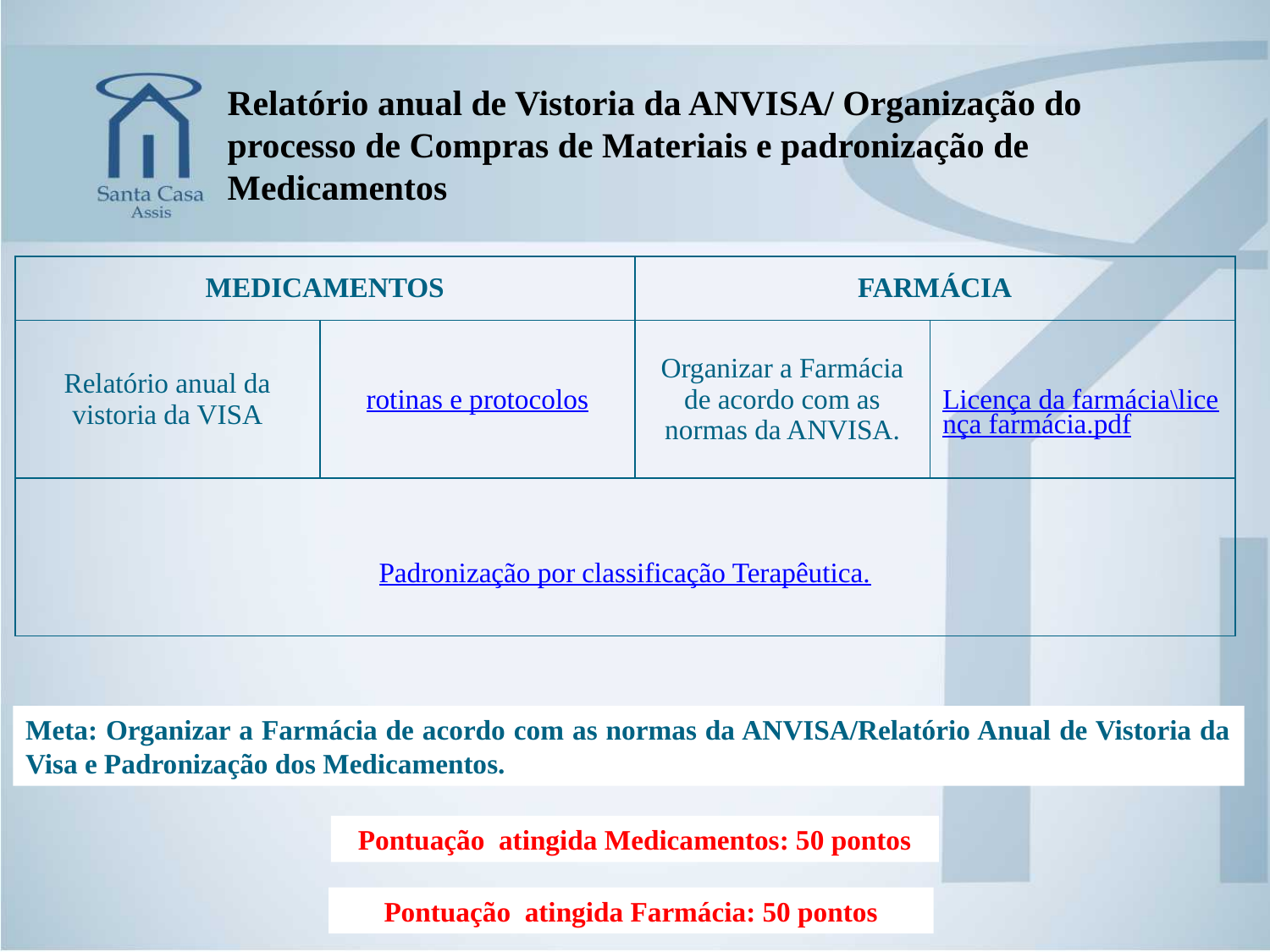

Relatório anual de Vistoria da ANVISA/ Organização do processo de Compras de Materiais e padronização de Medicamentos
| MEDICAMENTOS |  | FARMÁCIA |  |
| --- | --- | --- | --- |
| Relatório anual da vistoria da VISA | rotinas e protocolos | Organizar a Farmácia de acordo com as normas da ANVISA. | Licença da farmácia\licença farmácia.pdf |
| Padronização por classificação Terapêutica. |  |  |  |
Meta: Organizar a Farmácia de acordo com as normas da ANVISA/Relatório Anual de Vistoria da Visa e Padronização dos Medicamentos.
Pontuação  atingida Medicamentos: 50 pontos
Pontuação  atingida Farmácia: 50 pontos